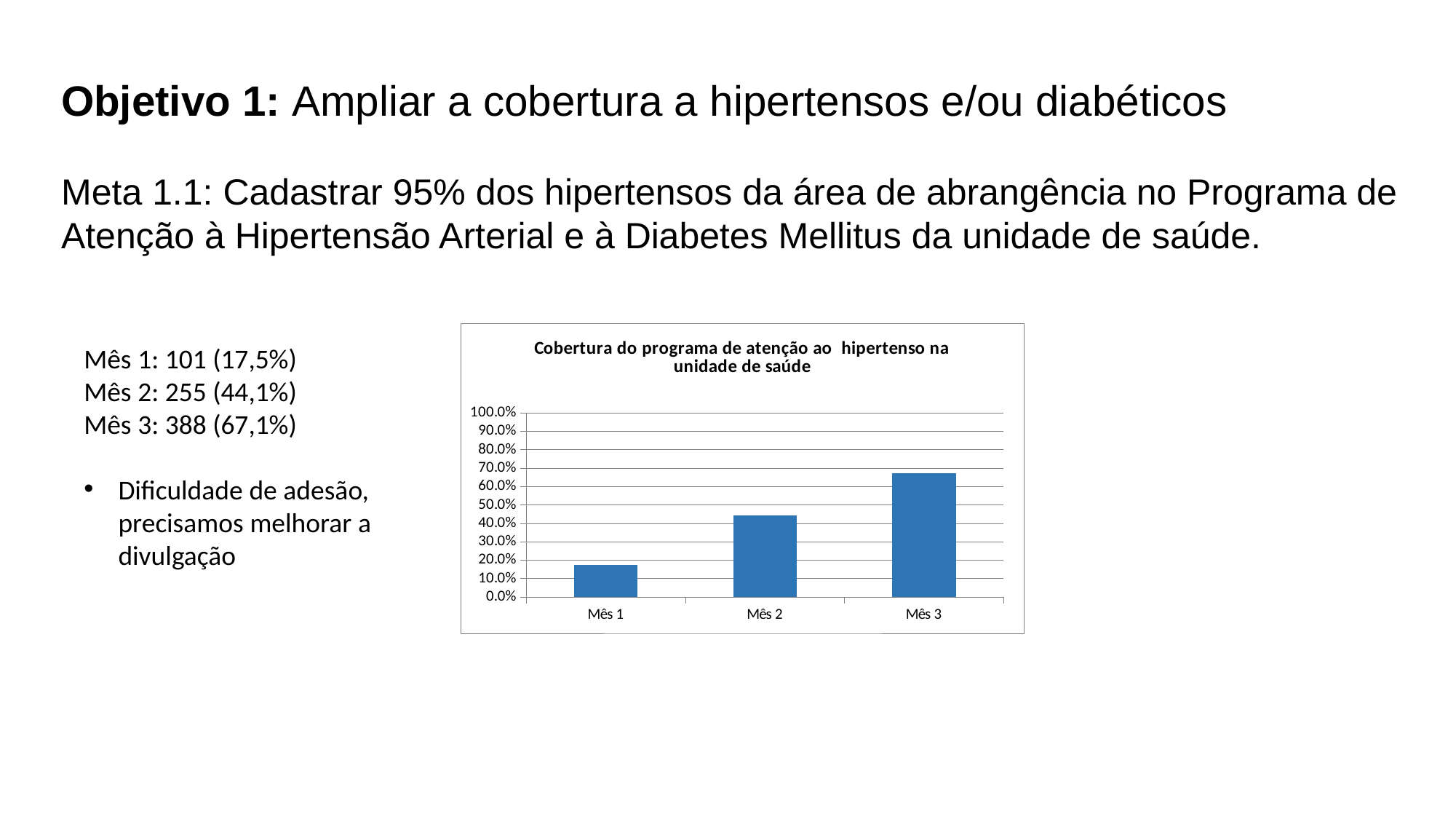

Objetivo 1: Ampliar a cobertura a hipertensos e/ou diabéticos

Meta 1.1: Cadastrar 95% dos hipertensos da área de abrangência no Programa de Atenção à Hipertensão Arterial e à Diabetes Mellitus da unidade de saúde.

### Chart:

| Category | Cobertura do programa de atenção ao  hipertenso na unidade de saúde |
|---|---|
| Mês 1 | 0.17474048442906576 |
| Mês 2 | 0.4411764705882353 |
| Mês 3 | 0.671280276816609 |
Mês 1: 101 (17,5%)
Mês 2: 255 (44,1%)
Mês 3: 388 (67,1%)

Dificuldade de adesão,  precisamos melhorar a divulgação